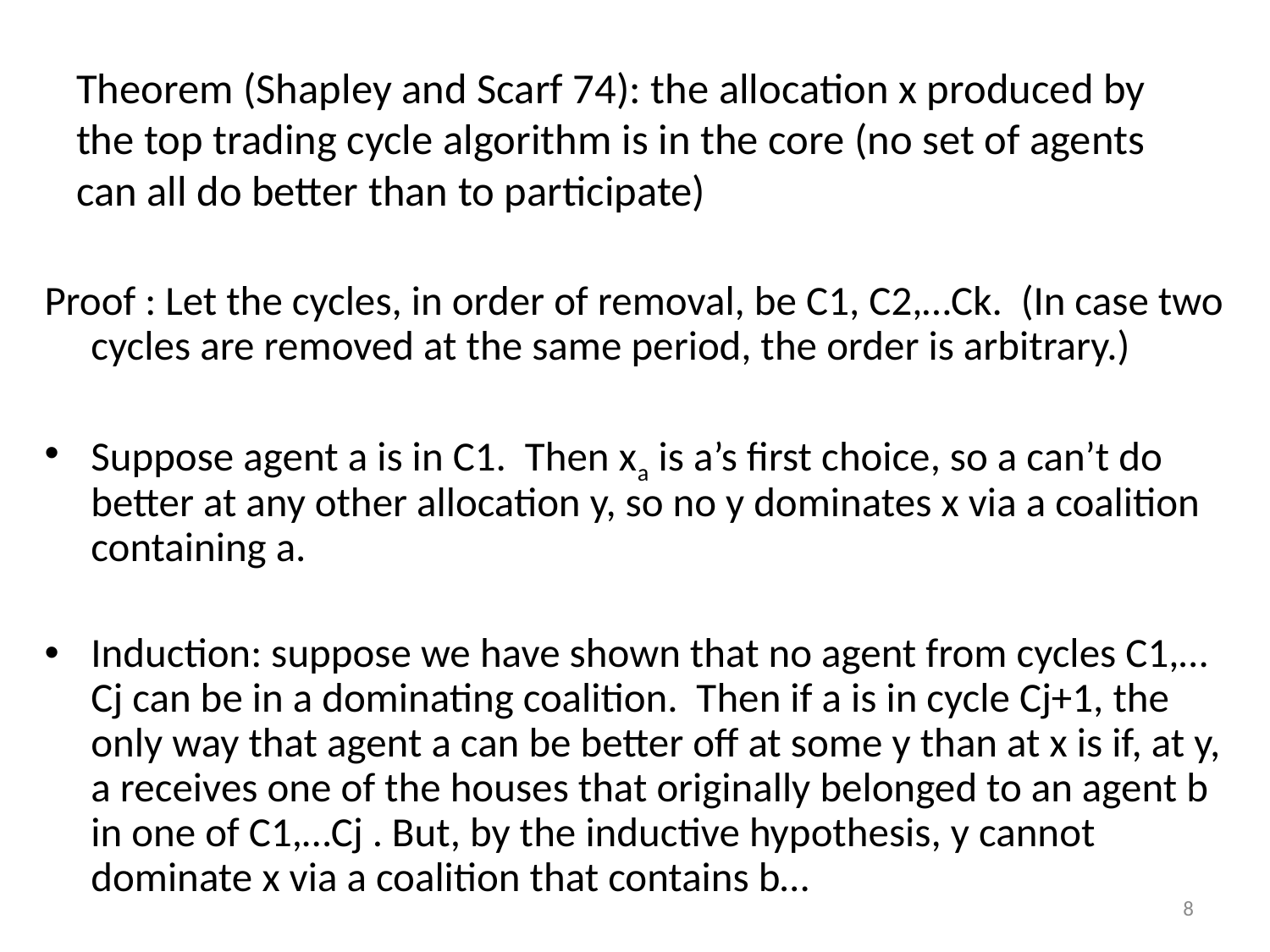

# Theorem (Shapley and Scarf 74): the allocation x produced by the top trading cycle algorithm is in the core (no set of agents can all do better than to participate)
Proof : Let the cycles, in order of removal, be C1, C2,…Ck.  (In case two cycles are removed at the same period, the order is arbitrary.)

Suppose agent a is in C1.  Then xa is a’s first choice, so a can’t do better at any other allocation y, so no y dominates x via a coalition containing a.

Induction: suppose we have shown that no agent from cycles C1,…Cj can be in a dominating coalition.  Then if a is in cycle Cj+1, the only way that agent a can be better off at some y than at x is if, at y, a receives one of the houses that originally belonged to an agent b in one of C1,…Cj . But, by the inductive hypothesis, y cannot dominate x via a coalition that contains b…
8